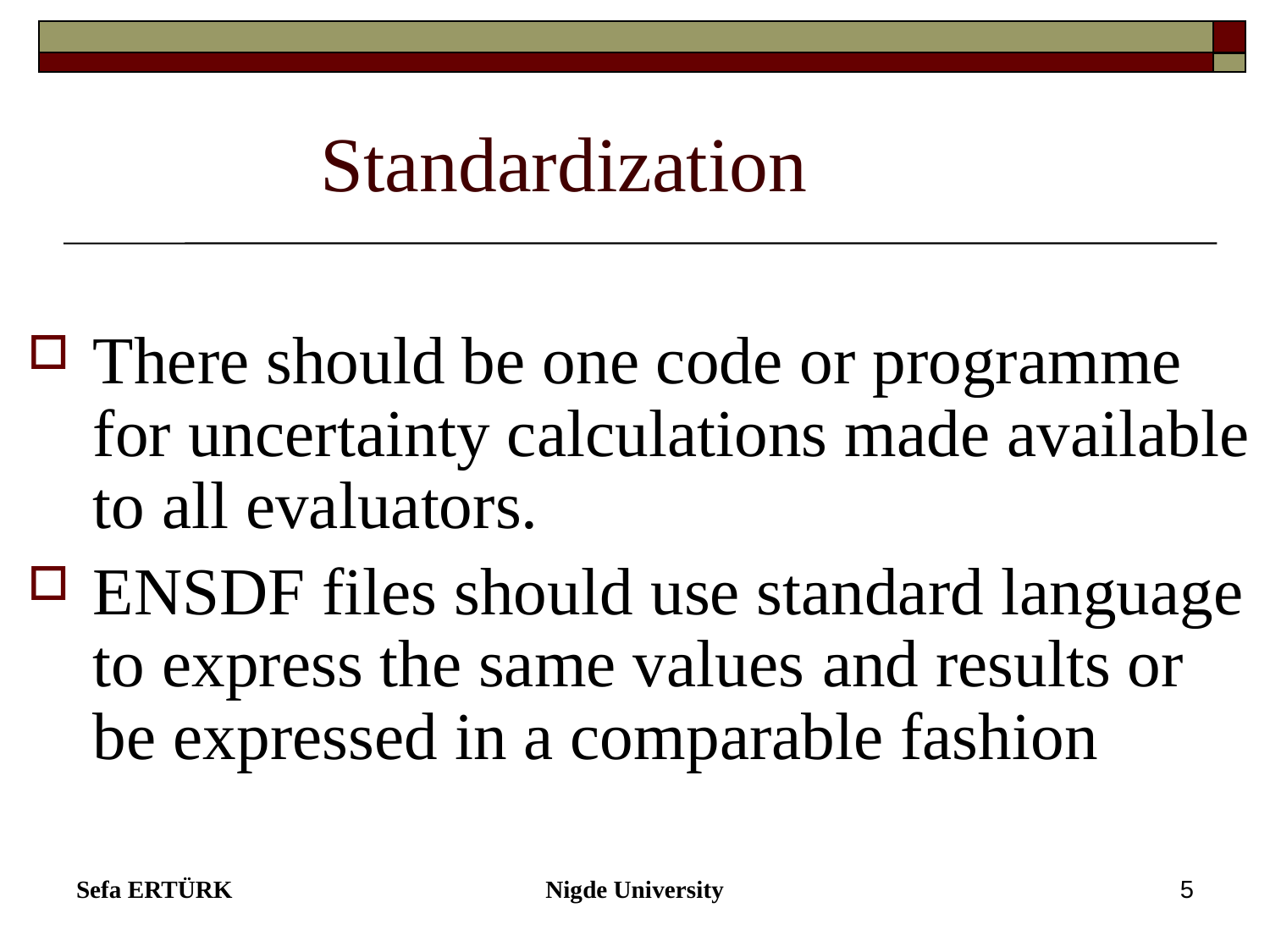

# Standardization

There should be one code or programme for uncertainty calculations made available to all evaluators.
ENSDF files should use standard language to express the same values and results or  be expressed in a comparable fashion
Sefa ERTÜRK
Nigde University
5